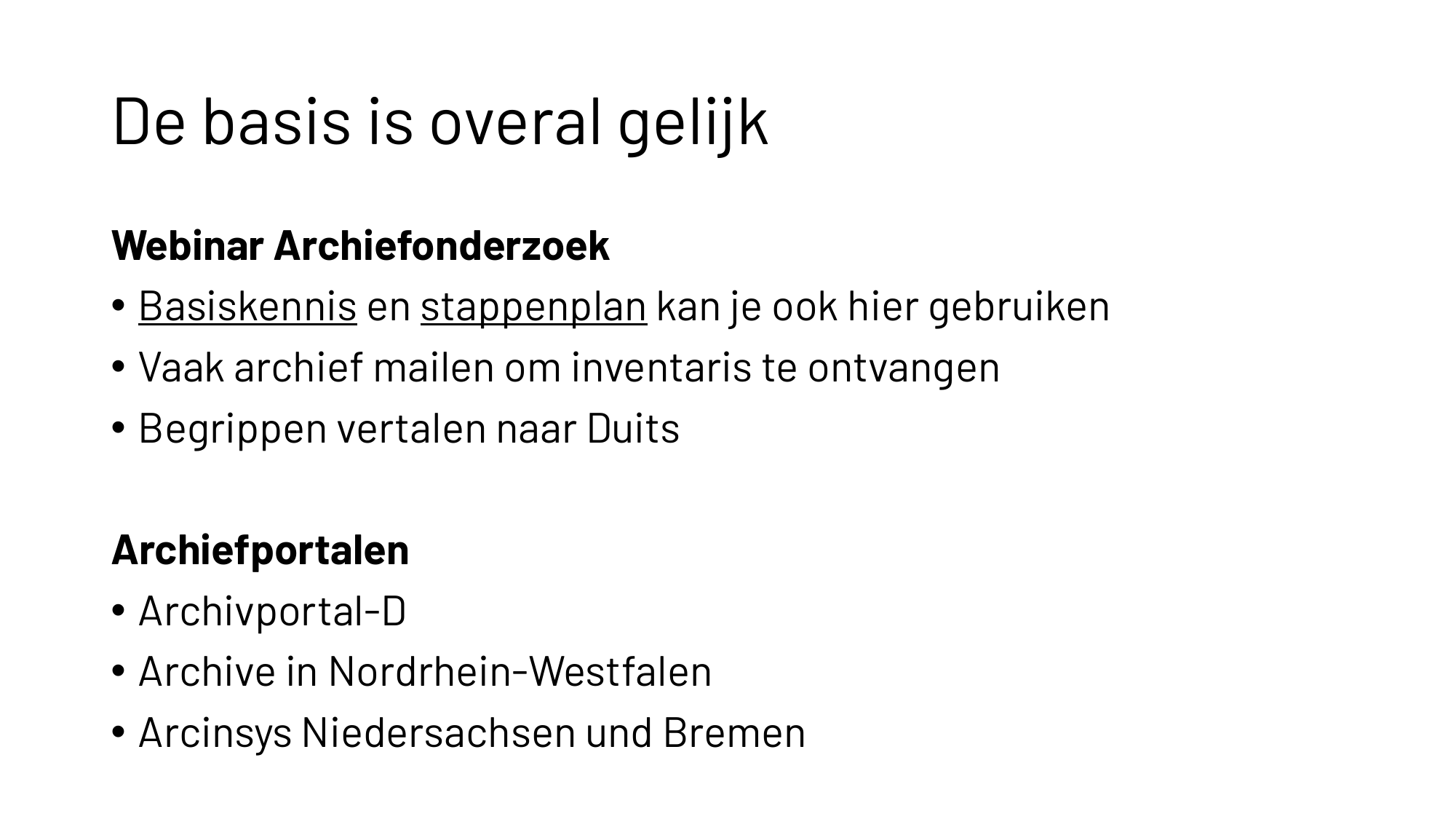

# De basis is overal gelijk
Webinar Archiefonderzoek
Basiskennis en stappenplan kan je ook hier gebruiken
Vaak archief mailen om inventaris te ontvangen
Begrippen vertalen naar Duits

Archiefportalen
Archivportal-D
Archive in Nordrhein-Westfalen
Arcinsys Niedersachsen und Bremen